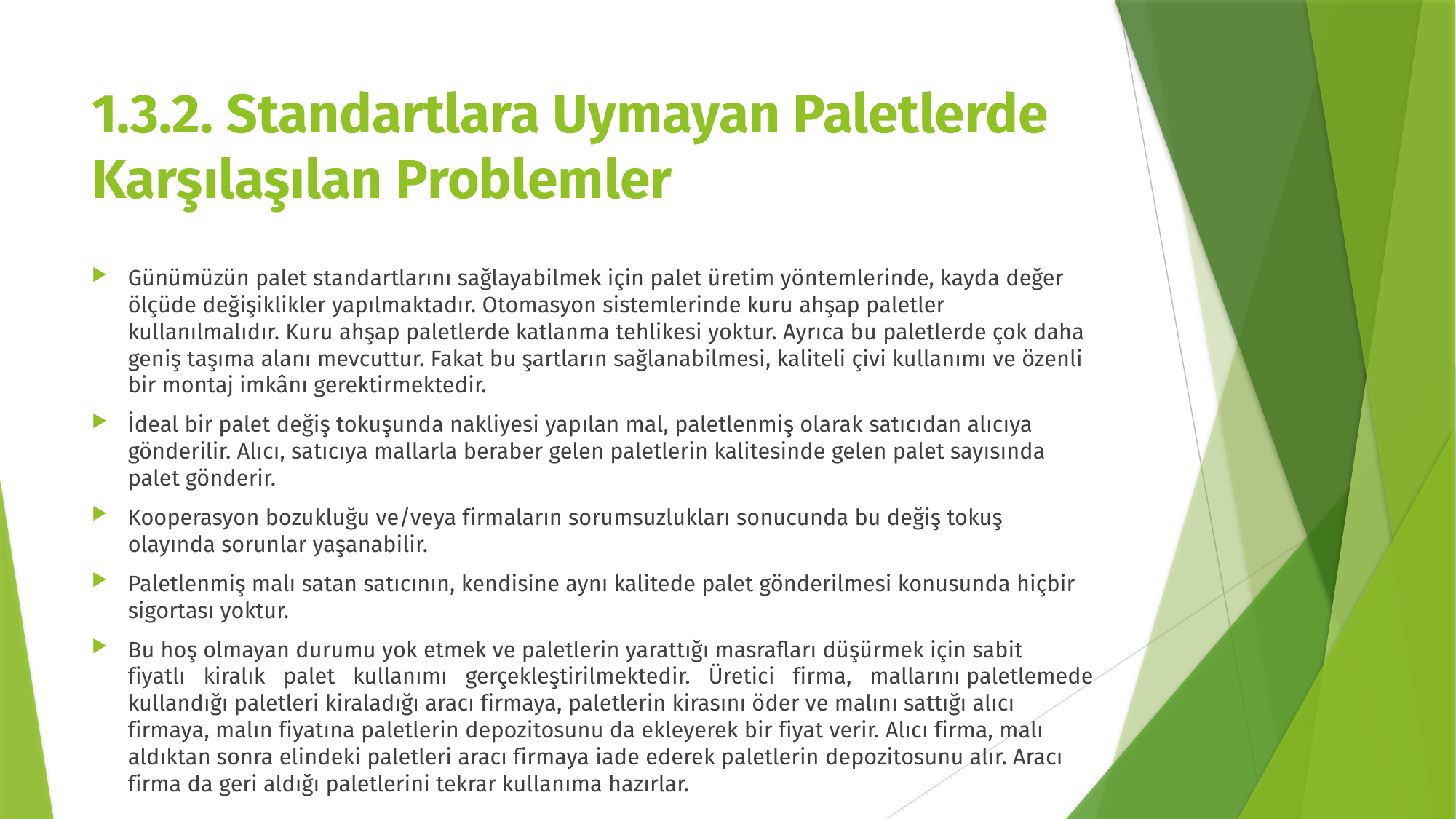

# 1.3.2. Standartlara Uymayan Paletlerde Karşılaşılan Problemler
Günümüzün palet standartlarını sağlayabilmek için palet üretim yöntemlerinde, kayda değer ölçüde değişiklikler yapılmaktadır. Otomasyon sistemlerinde kuru ahşap paletler kullanılmalıdır. Kuru ahşap paletlerde katlanma tehlikesi yoktur. Ayrıca bu paletlerde çok daha geniş taşıma alanı mevcuttur. Fakat bu şartların sağlanabilmesi, kaliteli çivi kullanımı ve özenli bir montaj imkânı gerektirmektedir.
İdeal bir palet değiş tokuşunda nakliyesi yapılan mal, paletlenmiş olarak satıcıdan alıcıya gönderilir. Alıcı, satıcıya mallarla beraber gelen paletlerin kalitesinde gelen palet sayısında palet gönderir.
Kooperasyon bozukluğu ve/veya firmaların sorumsuzlukları sonucunda bu değiş tokuş olayında sorunlar yaşanabilir.
Paletlenmiş malı satan satıcının, kendisine aynı kalitede palet gönderilmesi konusunda hiçbir sigortası yoktur.
Bu hoş olmayan durumu yok etmek ve paletlerin yarattığı masrafları düşürmek için sabit   fiyatlı   kiralık   palet   kullanımı   gerçekleştirilmektedir.   Üretici   firma,   mallarını paletlemede kullandığı paletleri kiraladığı aracı firmaya, paletlerin kirasını öder ve malını sattığı alıcı firmaya, malın fiyatına paletlerin depozitosunu da ekleyerek bir fiyat verir. Alıcı firma, malı aldıktan sonra elindeki paletleri aracı firmaya iade ederek paletlerin depozitosunu alır. Aracı firma da geri aldığı paletlerini tekrar kullanıma hazırlar.